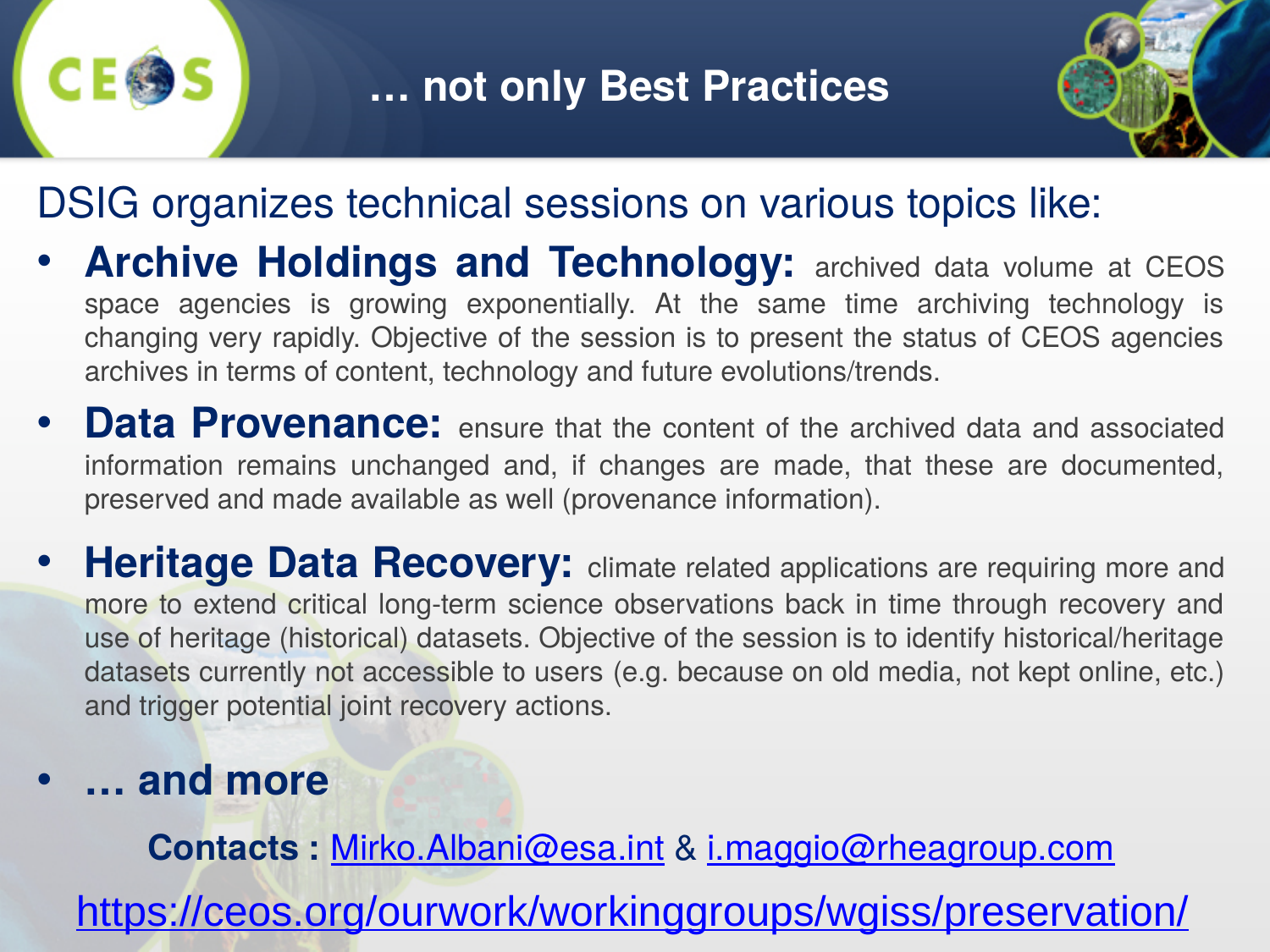

… not only Best Practices
DSIG organizes technical sessions on various topics like:
Archive Holdings and Technology: archived data volume at CEOS space agencies is growing exponentially. At the same time archiving technology is changing very rapidly. Objective of the session is to present the status of CEOS agencies archives in terms of content, technology and future evolutions/trends.
Data Provenance: ensure that the content of the archived data and associated information remains unchanged and, if changes are made, that these are documented, preserved and made available as well (provenance information).
Heritage Data Recovery: climate related applications are requiring more and more to extend critical long-term science observations back in time through recovery and use of heritage (historical) datasets. Objective of the session is to identify historical/heritage datasets currently not accessible to users (e.g. because on old media, not kept online, etc.) and trigger potential joint recovery actions.
… and more
Contacts : Mirko.Albani@esa.int & i.maggio@rheagroup.com
https://ceos.org/ourwork/workinggroups/wgiss/preservation/